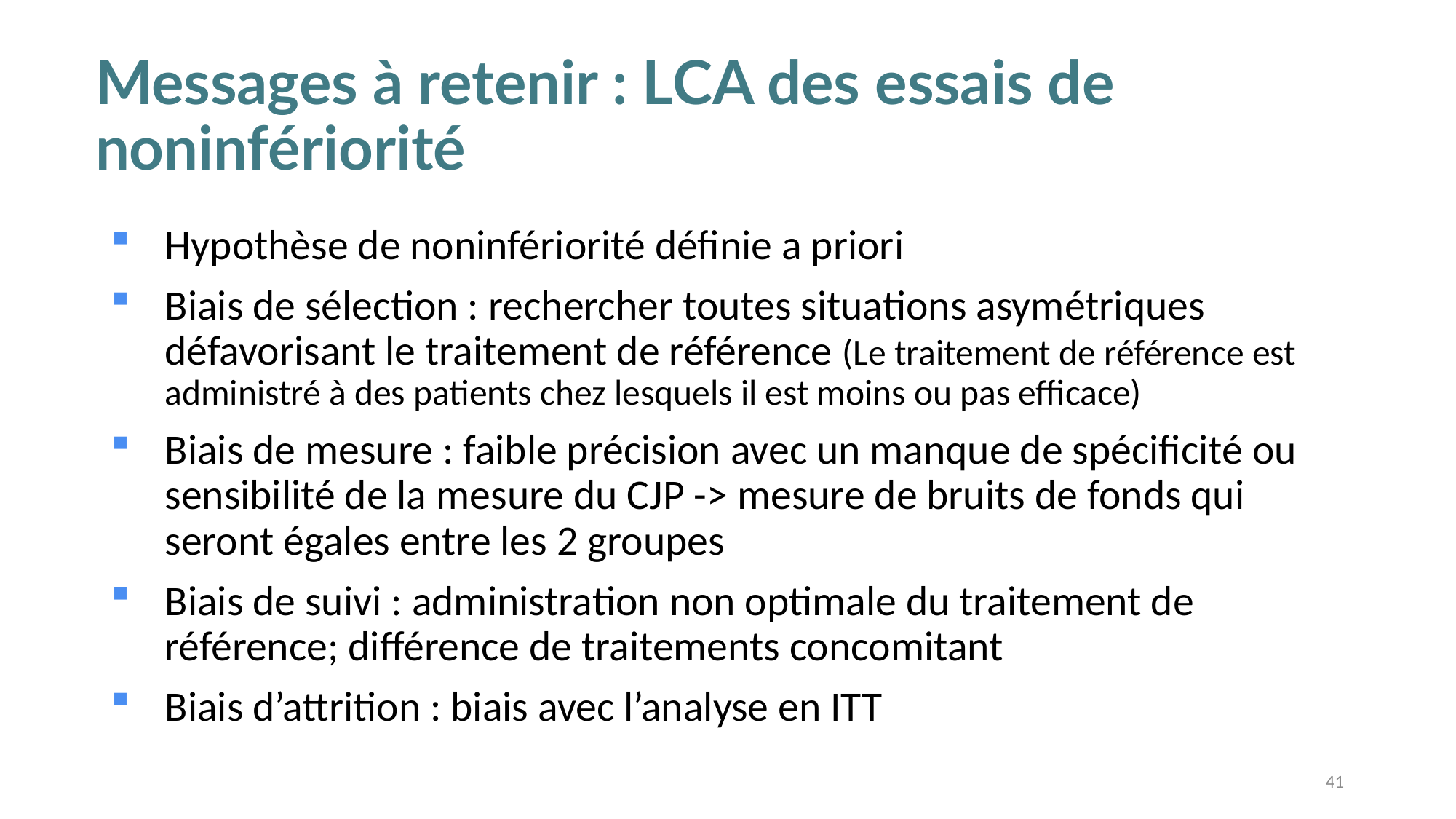

# Messages à retenir : LCA des essais de noninfériorité
Hypothèse de noninfériorité définie a priori
Biais de sélection : rechercher toutes situations asymétriques défavorisant le traitement de référence (Le traitement de référence est administré à des patients chez lesquels il est moins ou pas efficace)
Biais de mesure : faible précision avec un manque de spécificité ou sensibilité de la mesure du CJP -> mesure de bruits de fonds qui seront égales entre les 2 groupes
Biais de suivi : administration non optimale du traitement de référence; différence de traitements concomitant
Biais d’attrition : biais avec l’analyse en ITT
41